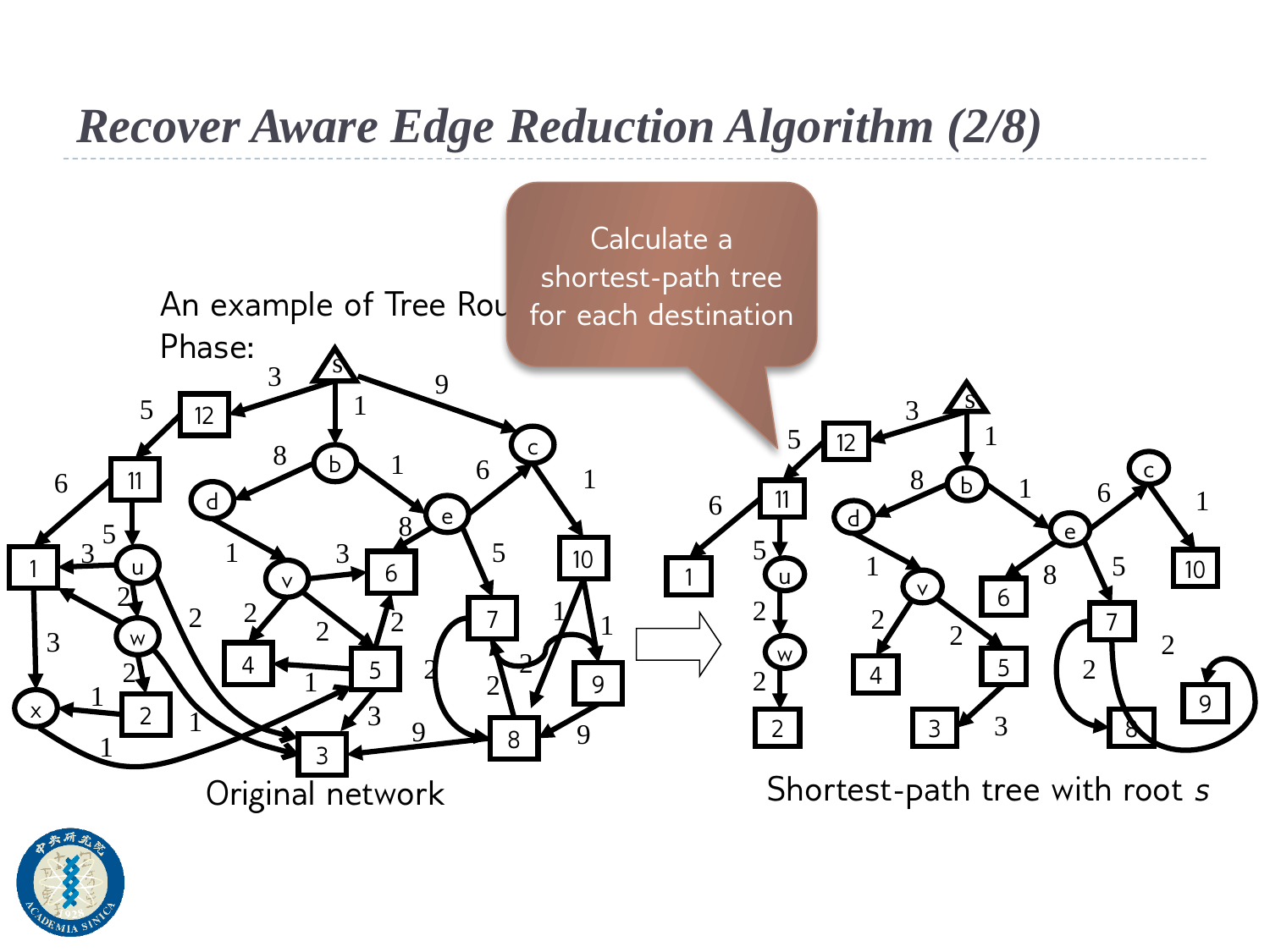

# Recover Aware Edge Reduction Algorithm (2/8)
Calculate a shortest-path tree for each destination
An example of Tree Routing Phase:
s

3
9
1
5
12
c
8
1
b
6
1
6
11
d
e
8
5
1
5
3
3
10
1
u
6
v
2

1
2
2
2
7
1
2
3
w
2
4
2
5

2
1
2
9
1

x
3
2
1
9
9
8
1
3
s

3
5
12
6
11
1
1
8
b
d
1
v
2
4
c
6
1
10
1
e
8
6
5
u
2
w
2
2
5
7
2
8
2
5
3
3

2
9
Shortest-path tree with root s
Original network